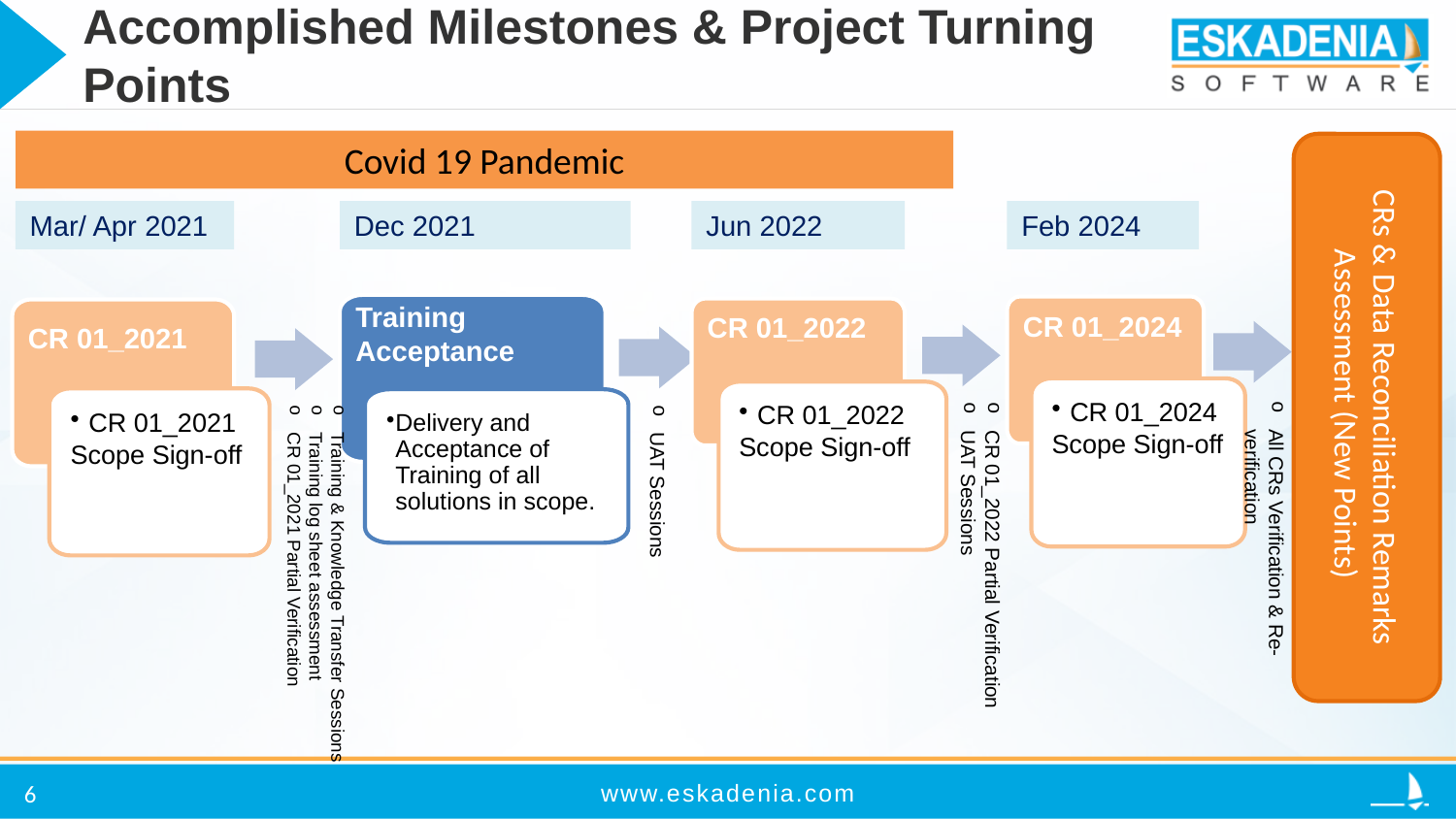

# Accomplished Milestones & Project Turning Points

Covid 19 Pandemic
CRs & Data Reconciliation Remarks Assessment (New Points)
Mar/ Apr 2021
Dec 2021
Jun 2022
Feb 2024
Training Acceptance
CR 01_2024

CR 01_2024
Scope Sign-off
Delivery and Acceptance of Training of all solutions in scope.

CR 01_2022
CR 01_2021

CR 01_2022
Scope Sign-off
All CRs Verification & Re-verification

CR 01_2021
Scope Sign-off

CR 01_2022 Partial Verification
UAT Sessions

UAT Sessions

Training & Knowledge Transfer Sessions
Training log sheet assessment
CR 01_2021 Partial Verification

6